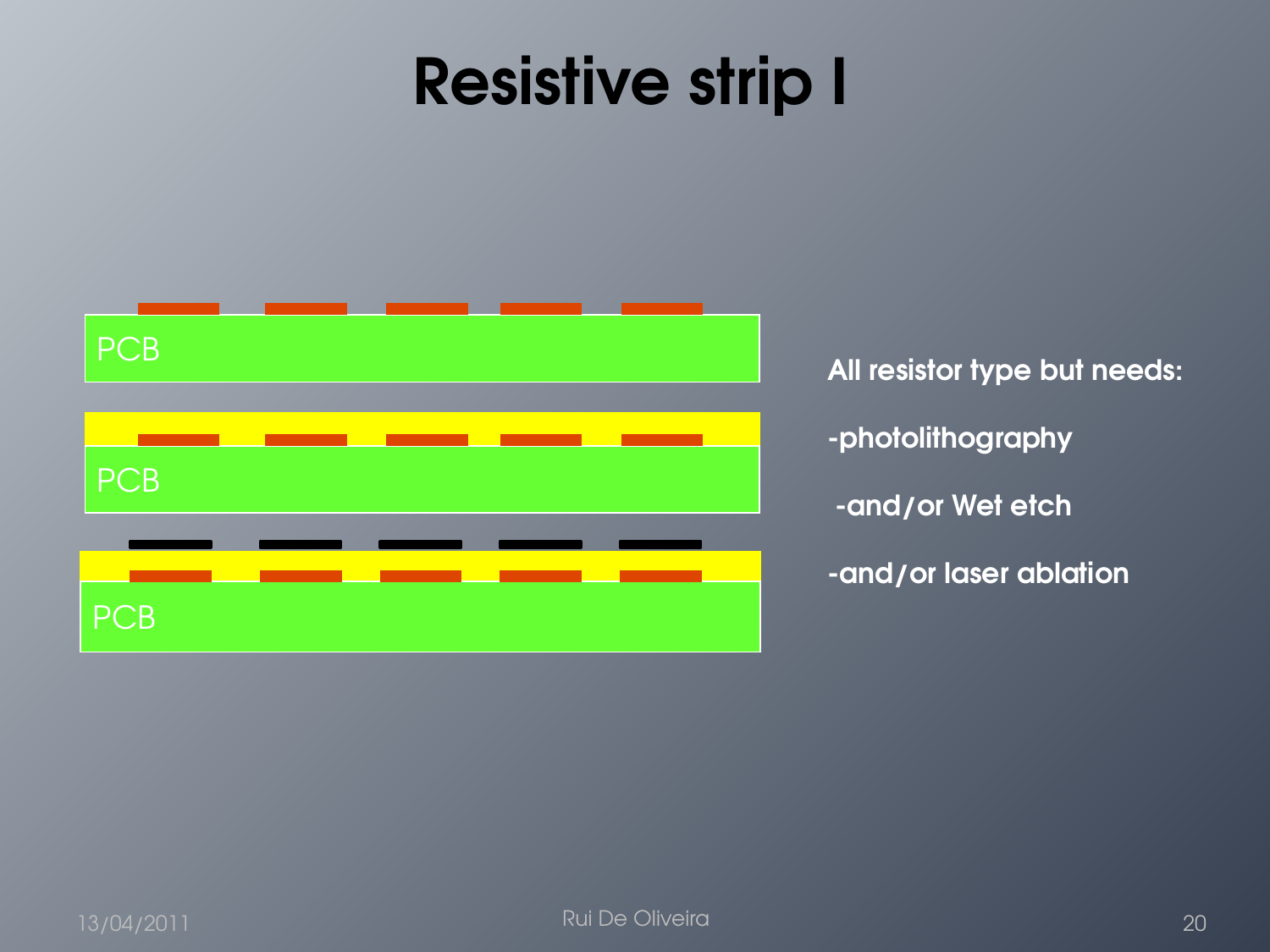

# Resistive strip I

PCB
All resistor type but needs:

-photolithography

 -and/or Wet etch

-and/or laser ablation

PCB

PCB
Rui De Oliveira
13/04/2011
20